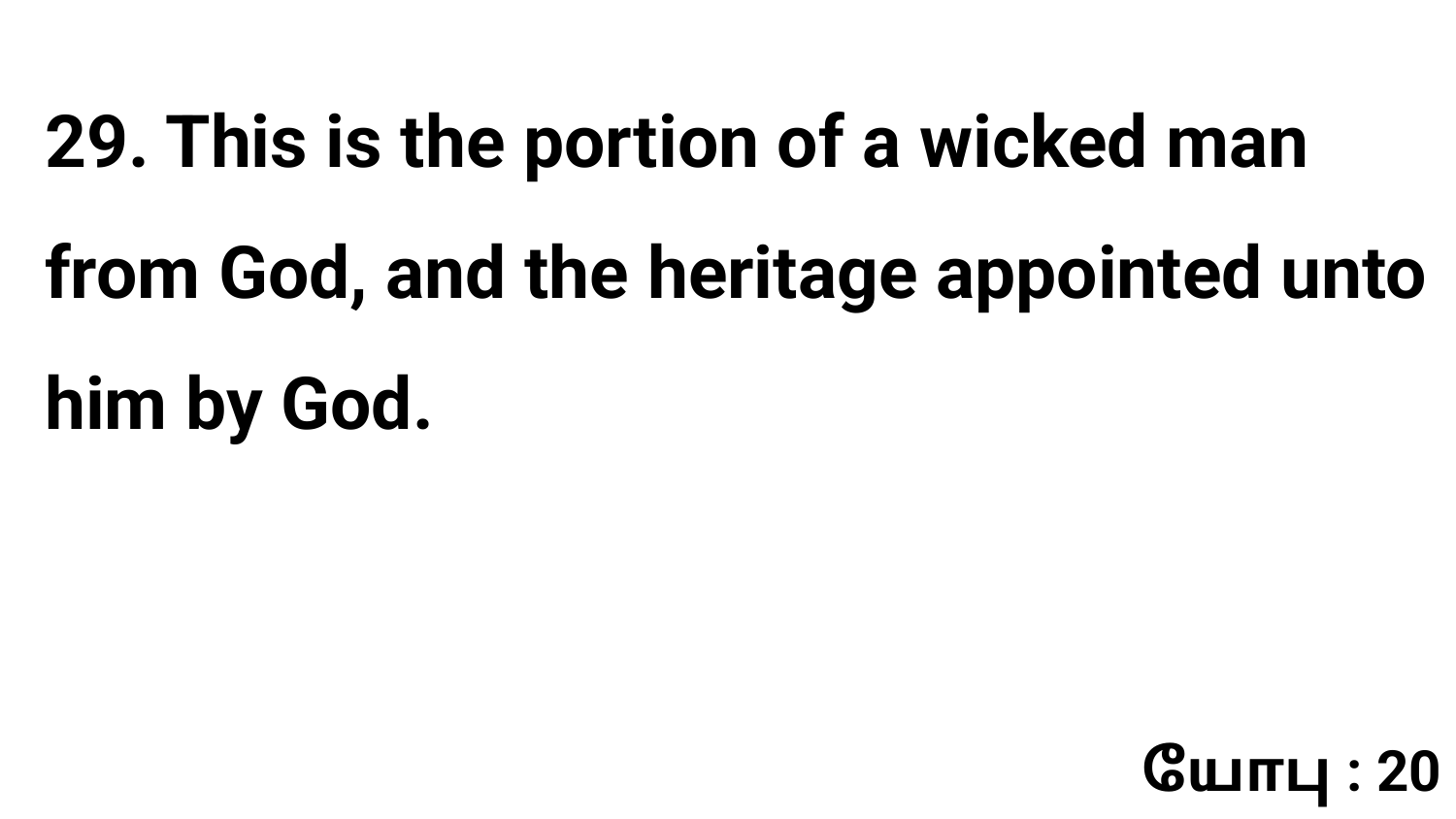

29. This is the portion of a wicked man from God, and the heritage appointed unto him by God.
யோபு : 20